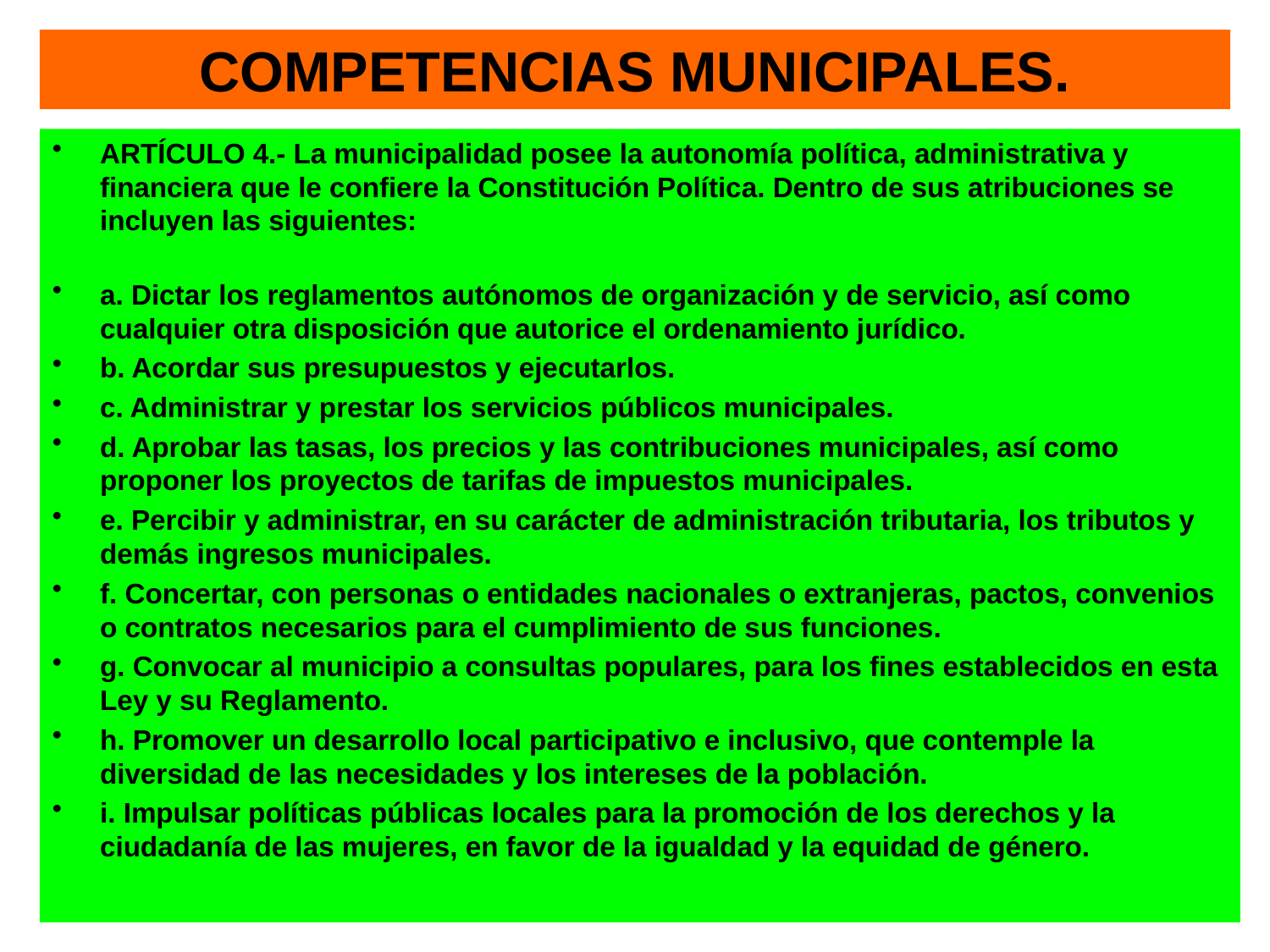

# COMPETENCIAS MUNICIPALES.
ARTÍCULO 4.- La municipalidad posee la autonomía política, administrativa y financiera que le confiere la Constitución Política. Dentro de sus atribuciones se incluyen las siguientes:

a. Dictar los reglamentos autónomos de organización y de servicio, así como cualquier otra disposición que autorice el ordenamiento jurídico.
b. Acordar sus presupuestos y ejecutarlos.
c. Administrar y prestar los servicios públicos municipales.
d. Aprobar las tasas, los precios y las contribuciones municipales, así como proponer los proyectos de tarifas de impuestos municipales.
e. Percibir y administrar, en su carácter de administración tributaria, los tributos y demás ingresos municipales.
f. Concertar, con personas o entidades nacionales o extranjeras, pactos, convenios o contratos necesarios para el cumplimiento de sus funciones.
g. Convocar al municipio a consultas populares, para los fines establecidos en esta Ley y su Reglamento.
h. Promover un desarrollo local participativo e inclusivo, que contemple la diversidad de las necesidades y los intereses de la población.
i. Impulsar políticas públicas locales para la promoción de los derechos y la ciudadanía de las mujeres, en favor de la igualdad y la equidad de género.